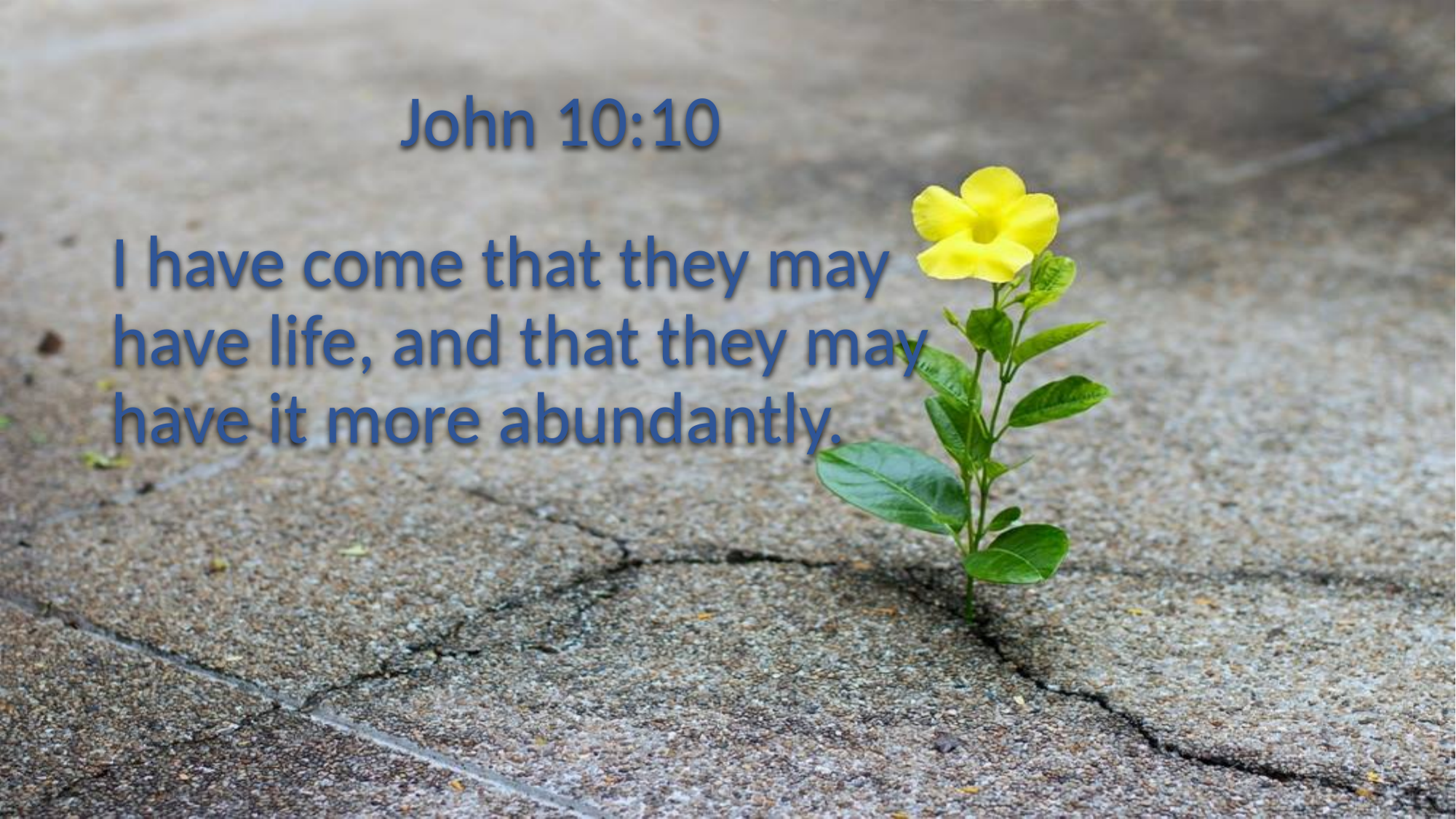

# John 10:10
I have come that they may have life, and that they may have it more abundantly.